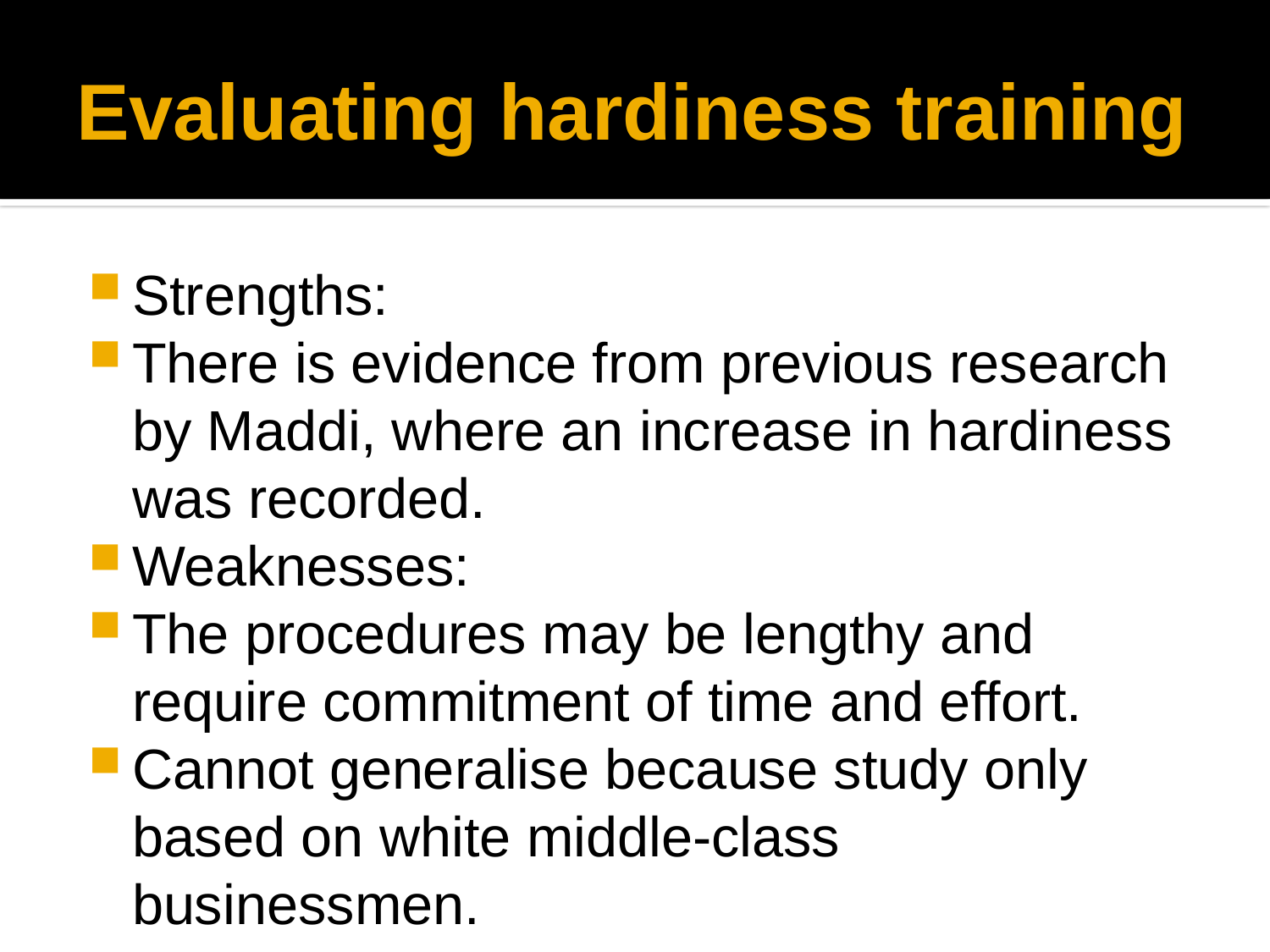

# Evaluating hardiness training
Strengths:
There is evidence from previous research by Maddi, where an increase in hardiness was recorded.
Weaknesses:
The procedures may be lengthy and require commitment of time and effort.
Cannot generalise because study only based on white middle-class businessmen.